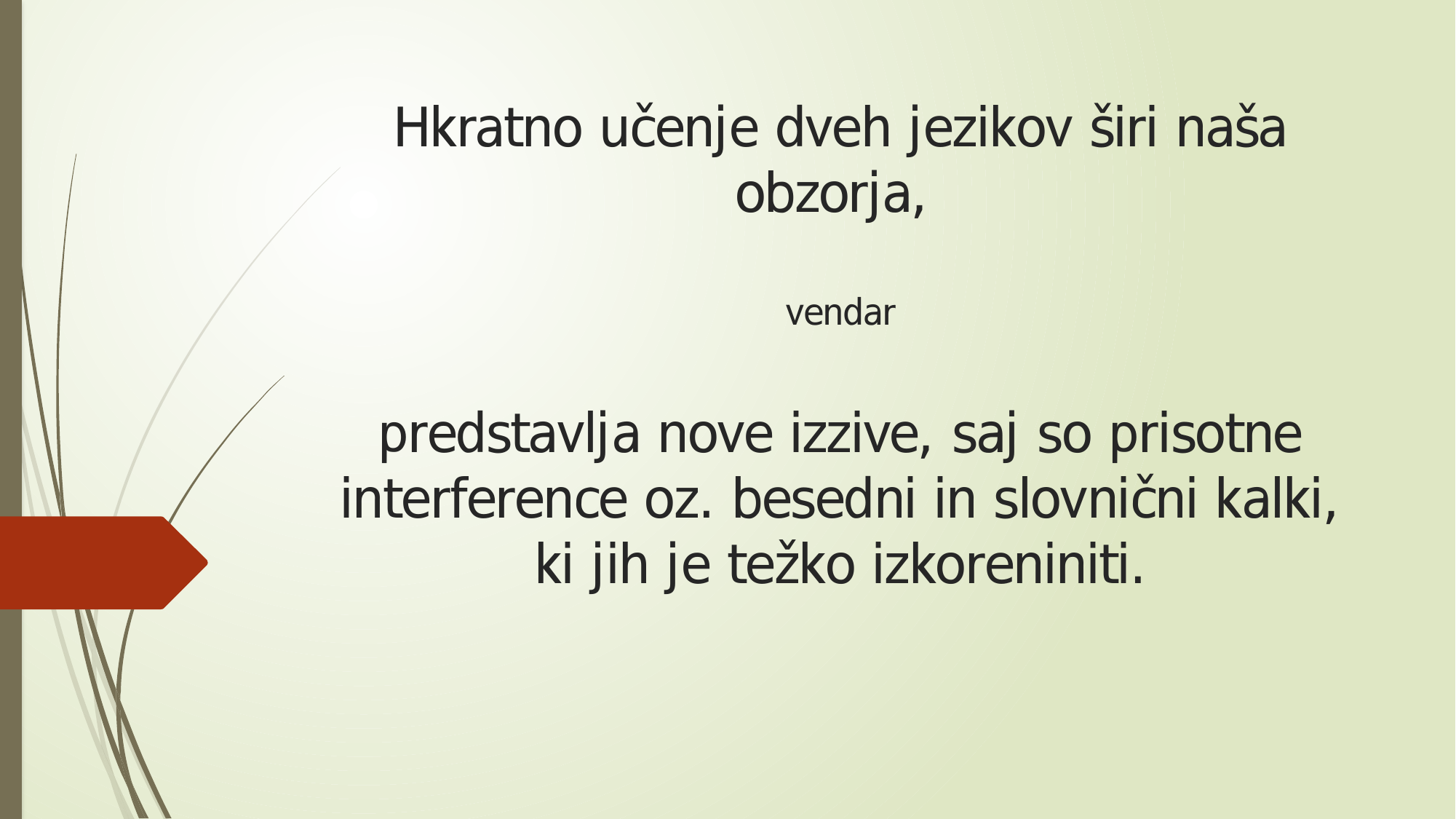

# Hkratno učenje dveh jezikov širi naša obzorja, vendar predstavlja nove izzive, saj so prisotne interference oz. besedni in slovnični kalki, ki jih je težko izkoreniniti.